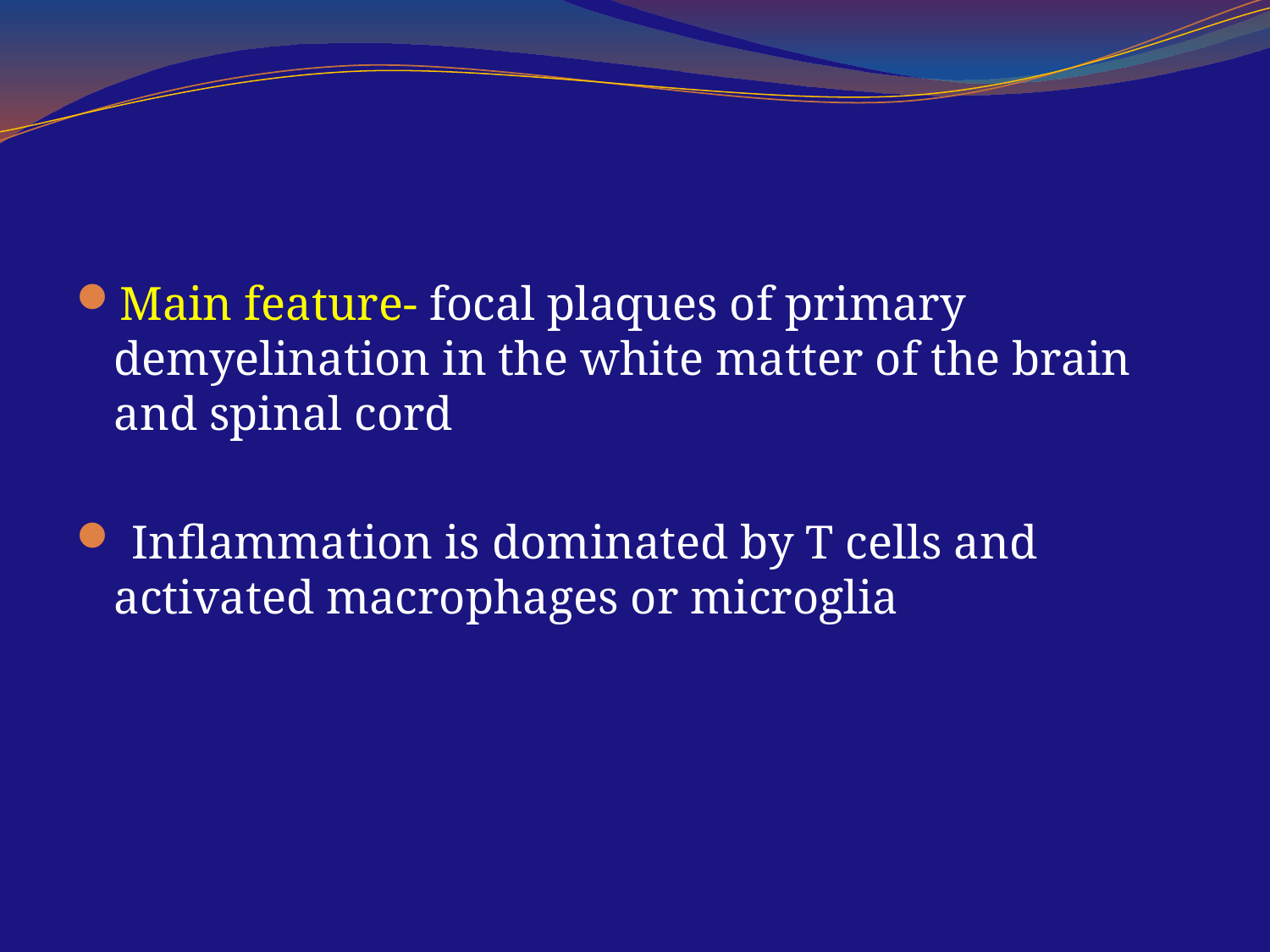

#
Main feature- focal plaques of primary demyelination in the white matter of the brain and spinal cord

 Inflammation is dominated by T cells and activated macrophages or microglia